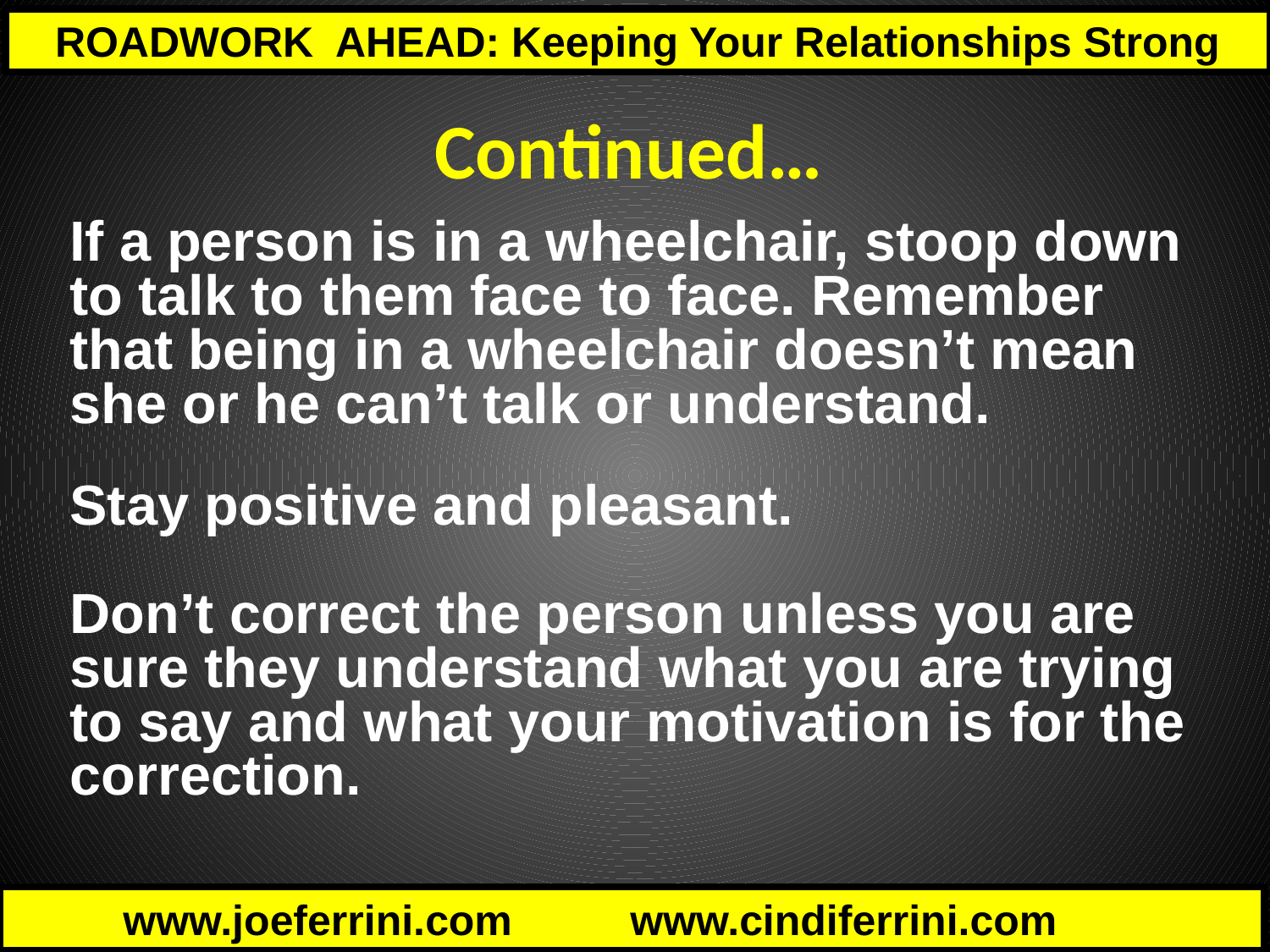

Continued…
If a person is in a wheelchair, stoop down to talk to them face to face. Remember that being in a wheelchair doesn’t mean she or he can’t talk or understand.

Stay positive and pleasant.

Don’t correct the person unless you are sure they understand what you are trying to say and what your motivation is for the correction.